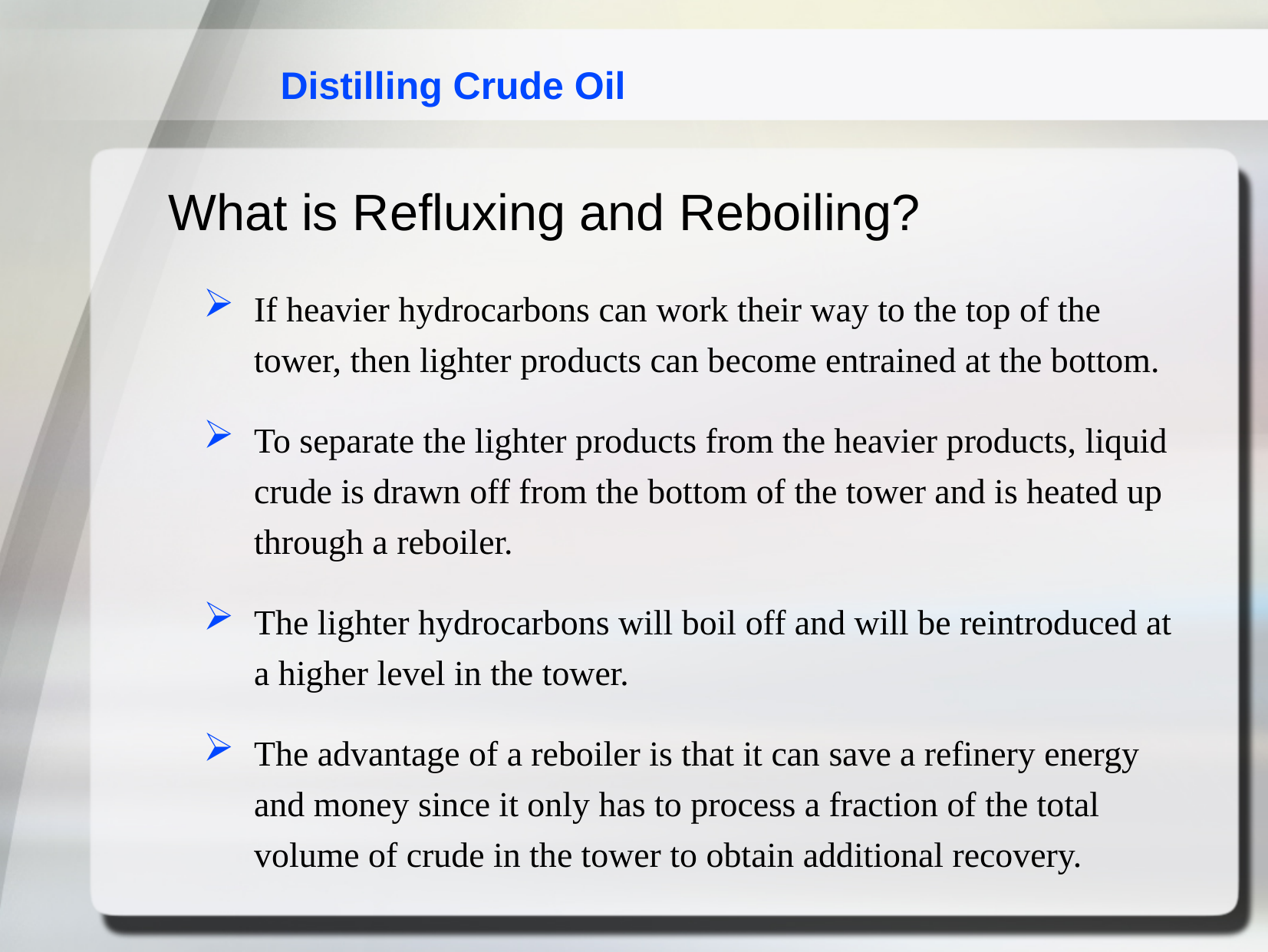

Distilling Crude Oil
What is Refluxing and Reboiling?

If heavier hydrocarbons can work their way to the top of the tower, then lighter products can become entrained at the bottom.
To separate the lighter products from the heavier products, liquid crude is drawn off from the bottom of the tower and is heated up through a reboiler.
The lighter hydrocarbons will boil off and will be reintroduced at a higher level in the tower.
The advantage of a reboiler is that it can save a refinery energy and money since it only has to process a fraction of the total volume of crude in the tower to obtain additional recovery.